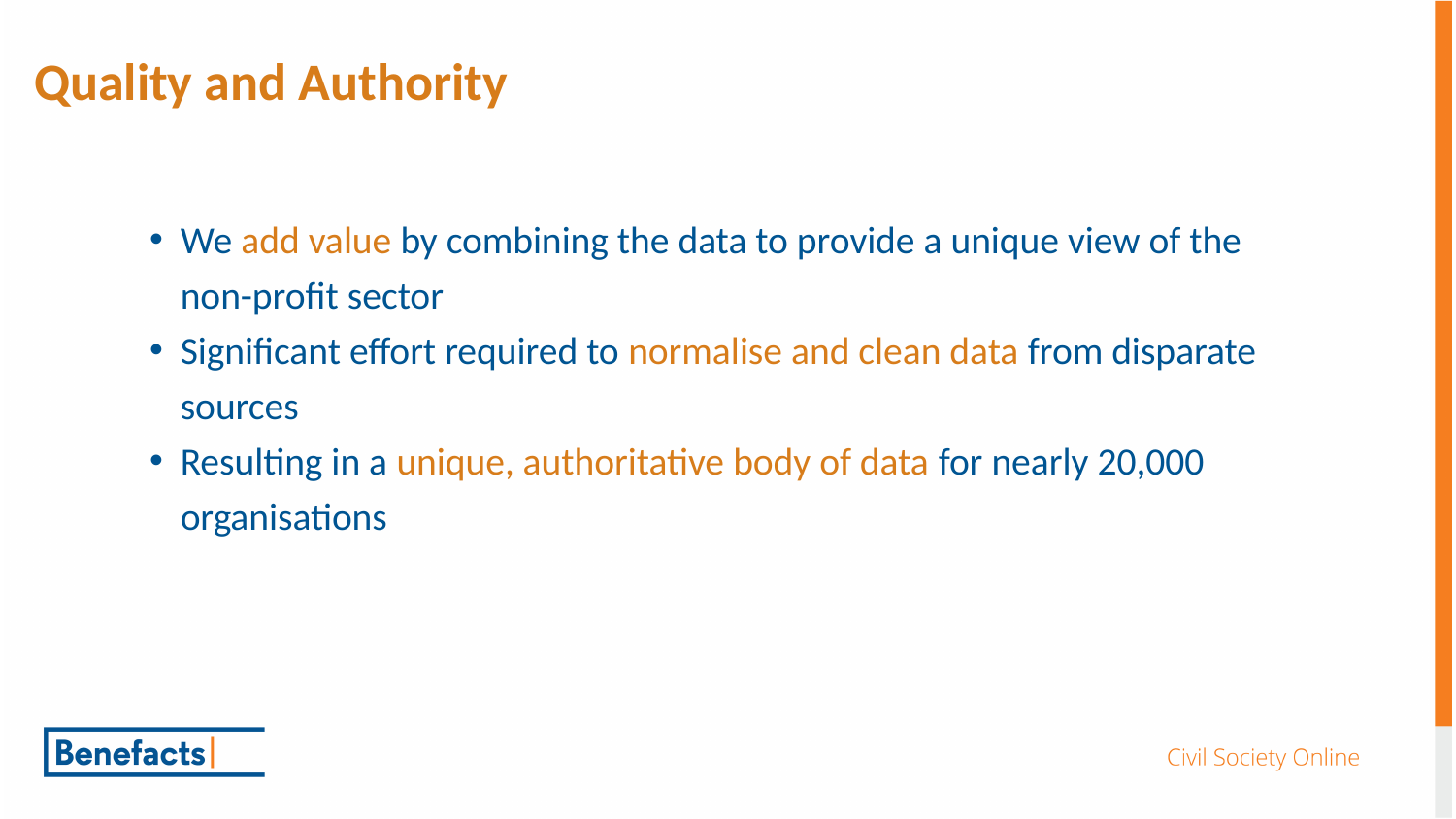

Quality and Authority
We add value by combining the data to provide a unique view of the non-profit sector
Significant effort required to normalise and clean data from disparate sources
Resulting in a unique, authoritative body of data for nearly 20,000 organisations